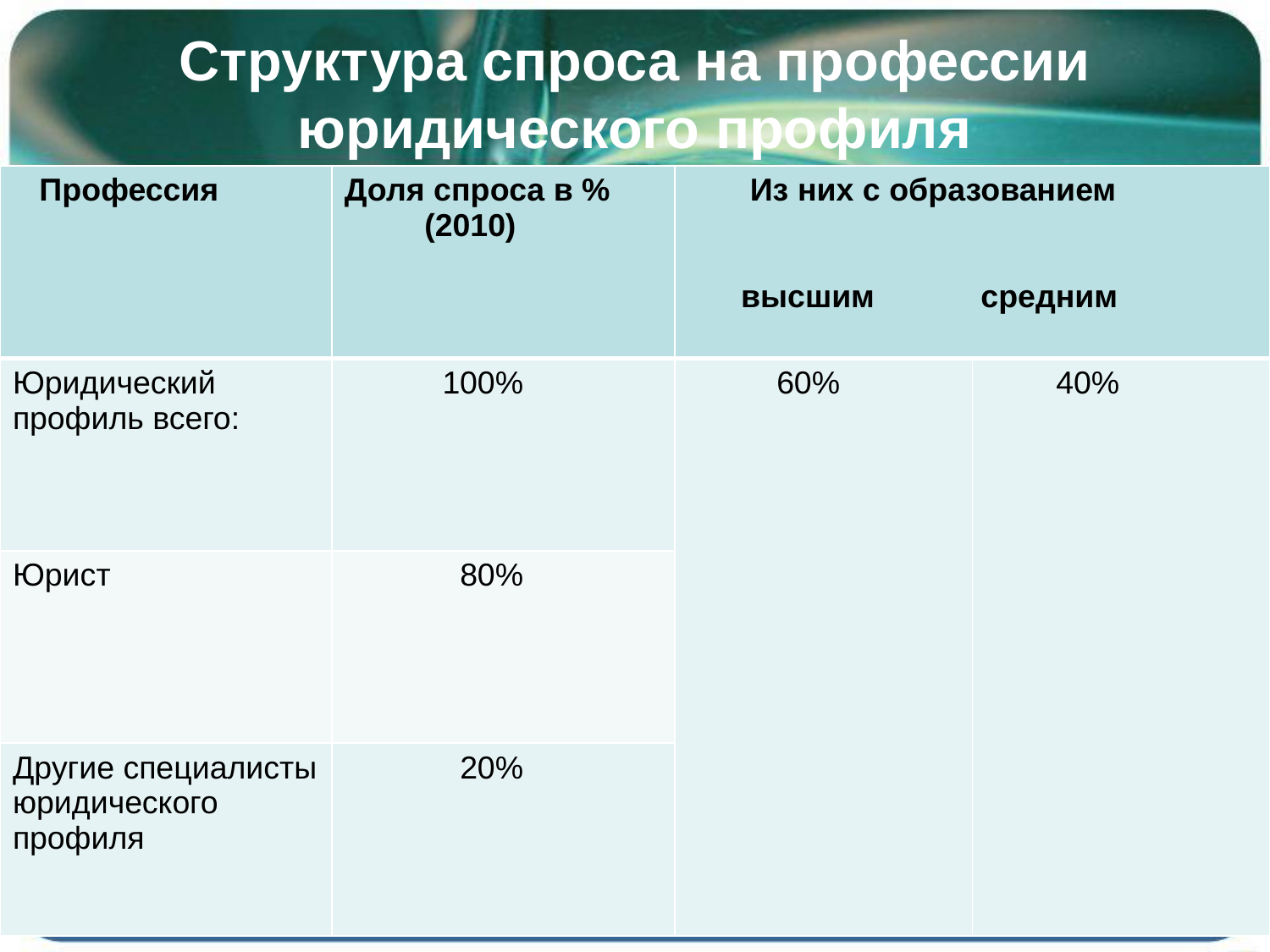

# Структура спроса на профессии юридического профиля
| Профессия | Доля спроса в % (2010) | Из них с образованием высшим средним |  |
| --- | --- | --- | --- |
| Юридический профиль всего: | 100% | 60% | 40% |
| Юрист | 80% |  |  |
| Другие специалисты юридического профиля | 20% |  |  |